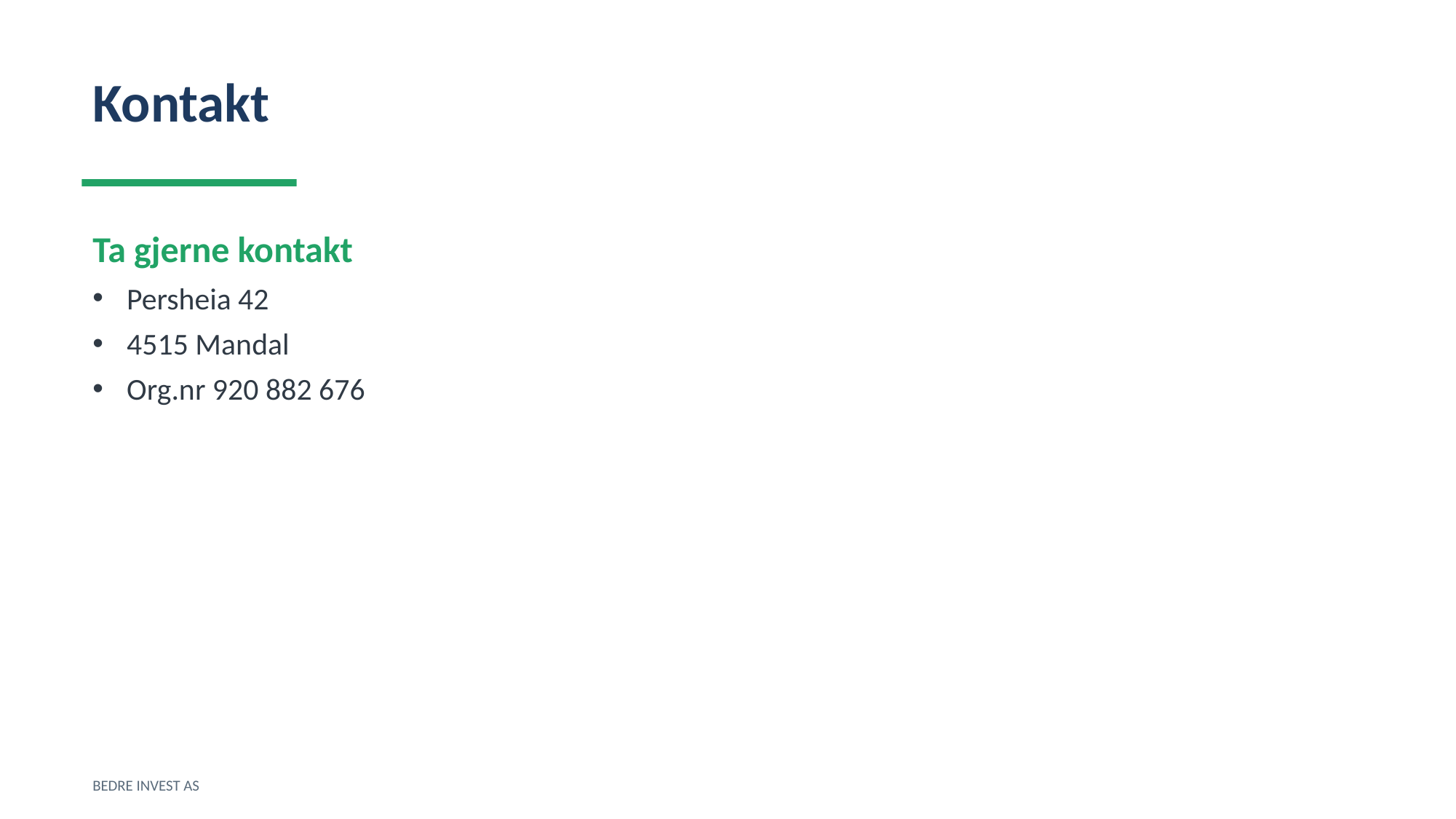

Kontakt

Ta gjerne kontakt
Persheia 42
4515 Mandal
Org.nr 920 882 676
BEDRE INVEST AS